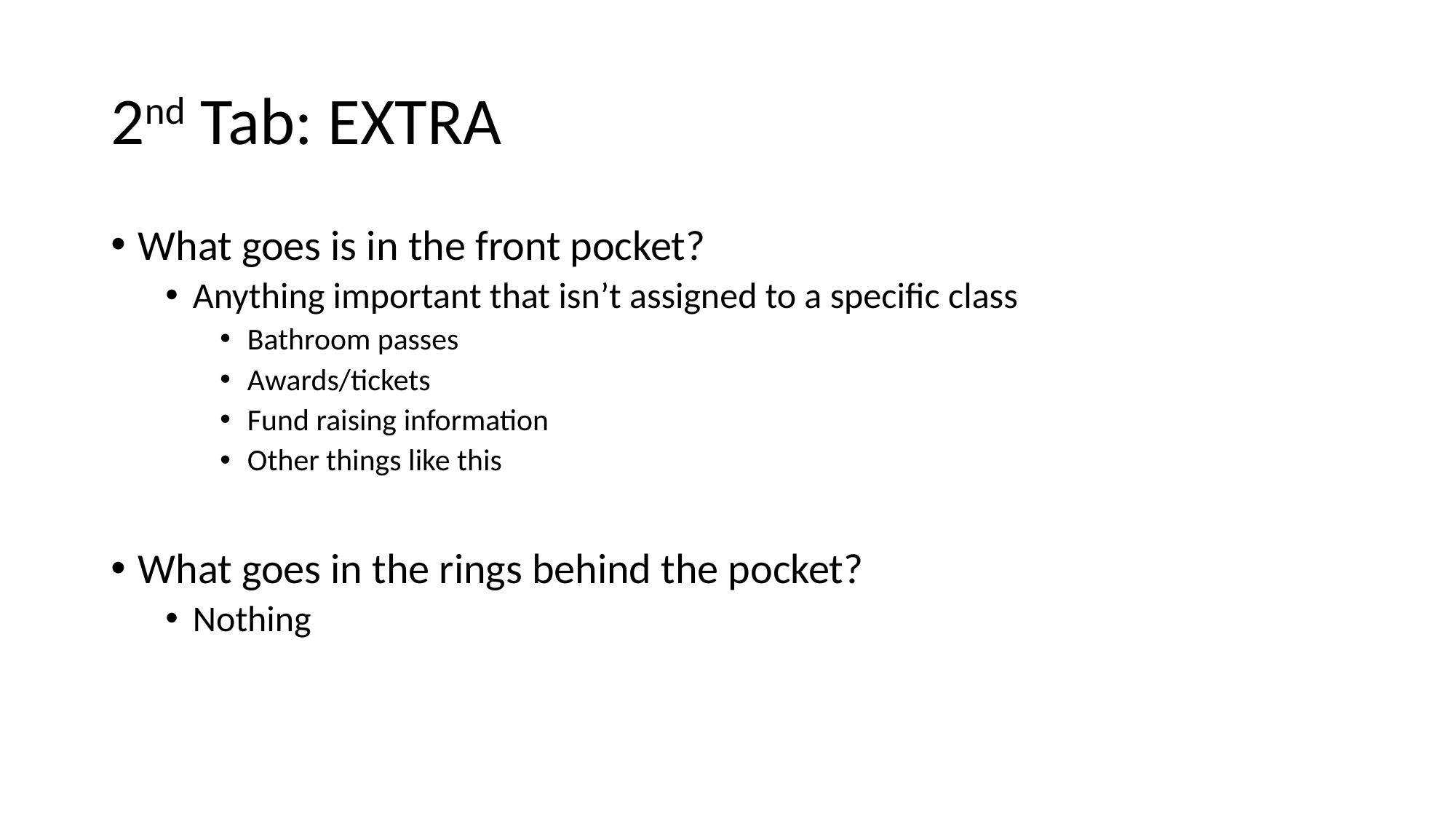

# 2nd Tab: EXTRA
What goes is in the front pocket?
Anything important that isn’t assigned to a specific class
Bathroom passes
Awards/tickets
Fund raising information
Other things like this

What goes in the rings behind the pocket?
Nothing